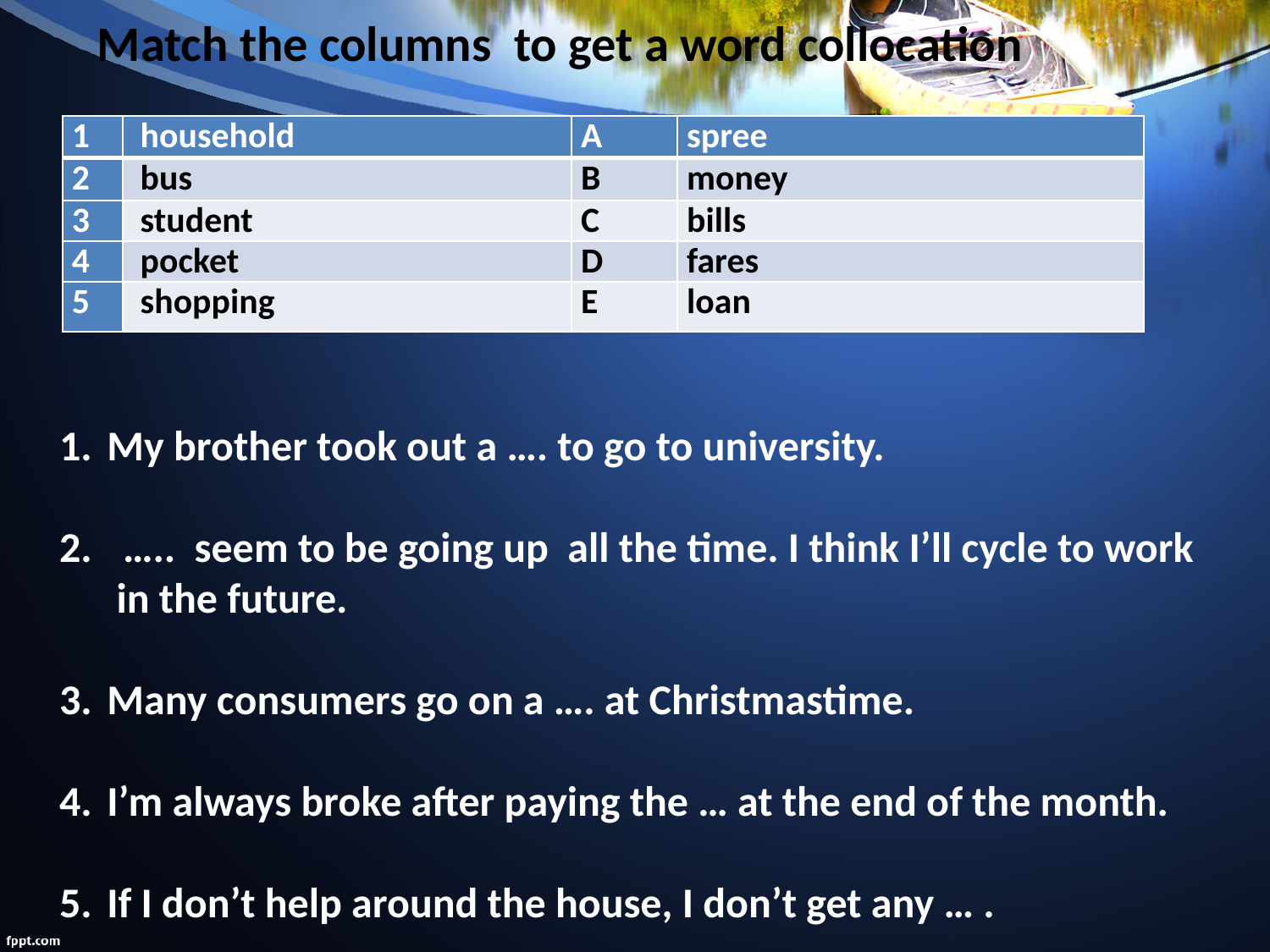

# Match the columns  to get a word collocation
| 1 | household | A | spree |
| --- | --- | --- | --- |
| 2 | bus | B | money |
| 3 | student | C | bills |
| 4 | pocket | D | fares |
| 5 | shopping | E | loan |
My brother took out a …. to go to university.

…..  seem to be going up  all the time. I think I’ll cycle to work
      in the future.

Many consumers go on a …. at Christmastime.

I’m always broke after paying the … at the end of the month.

If I don’t help around the house, I don’t get any … .